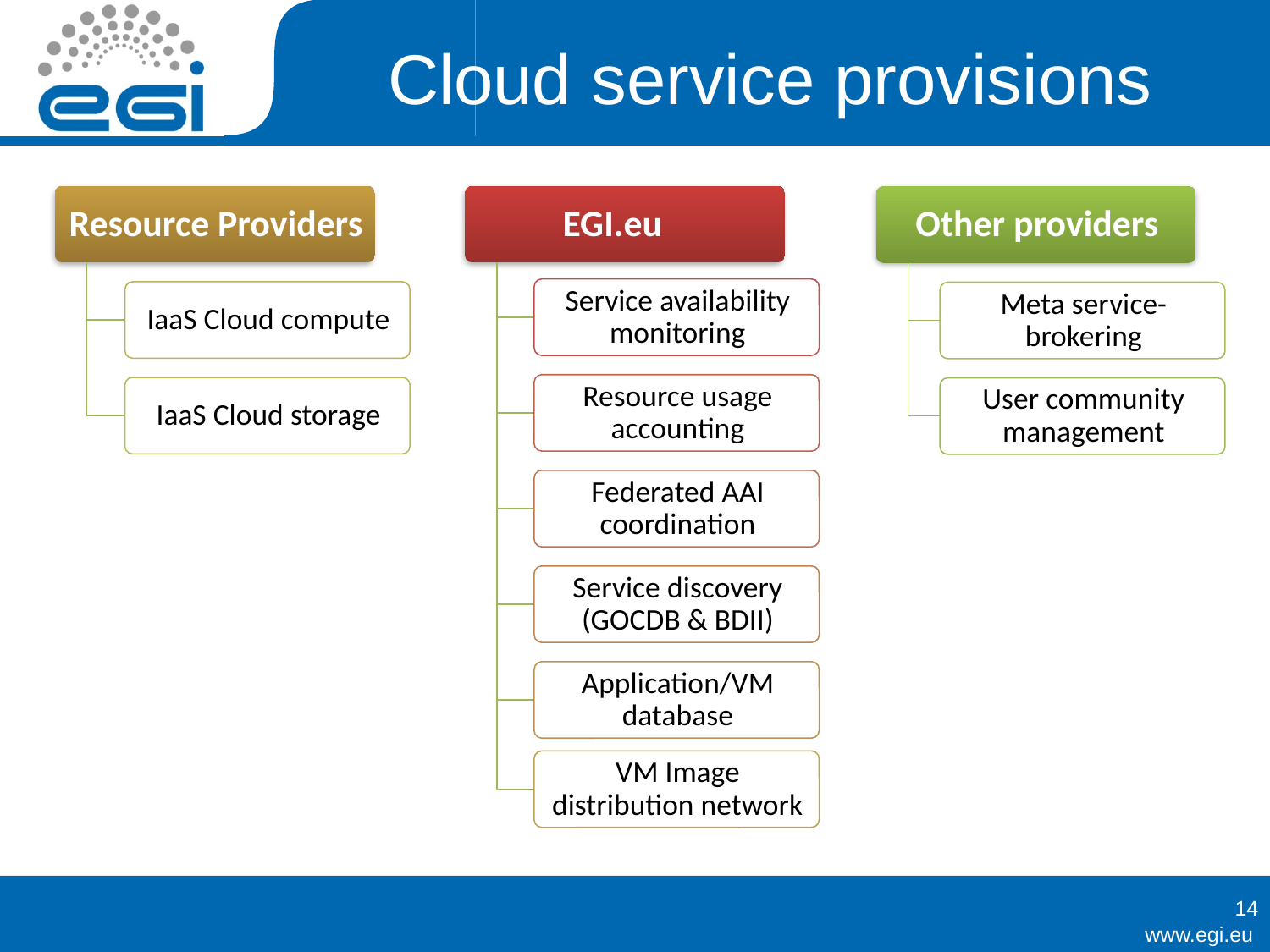

# Cloud service provisions
EGI.eu
Service availability monitoring
Resource usage accounting
Federated AAI coordination
Service discovery (GOCDB & BDII)
Application/VM database
VM Image distribution network
Resource Providers
IaaS Cloud compute
IaaS Cloud storage
Other providers
Meta service-brokering
User community management
14